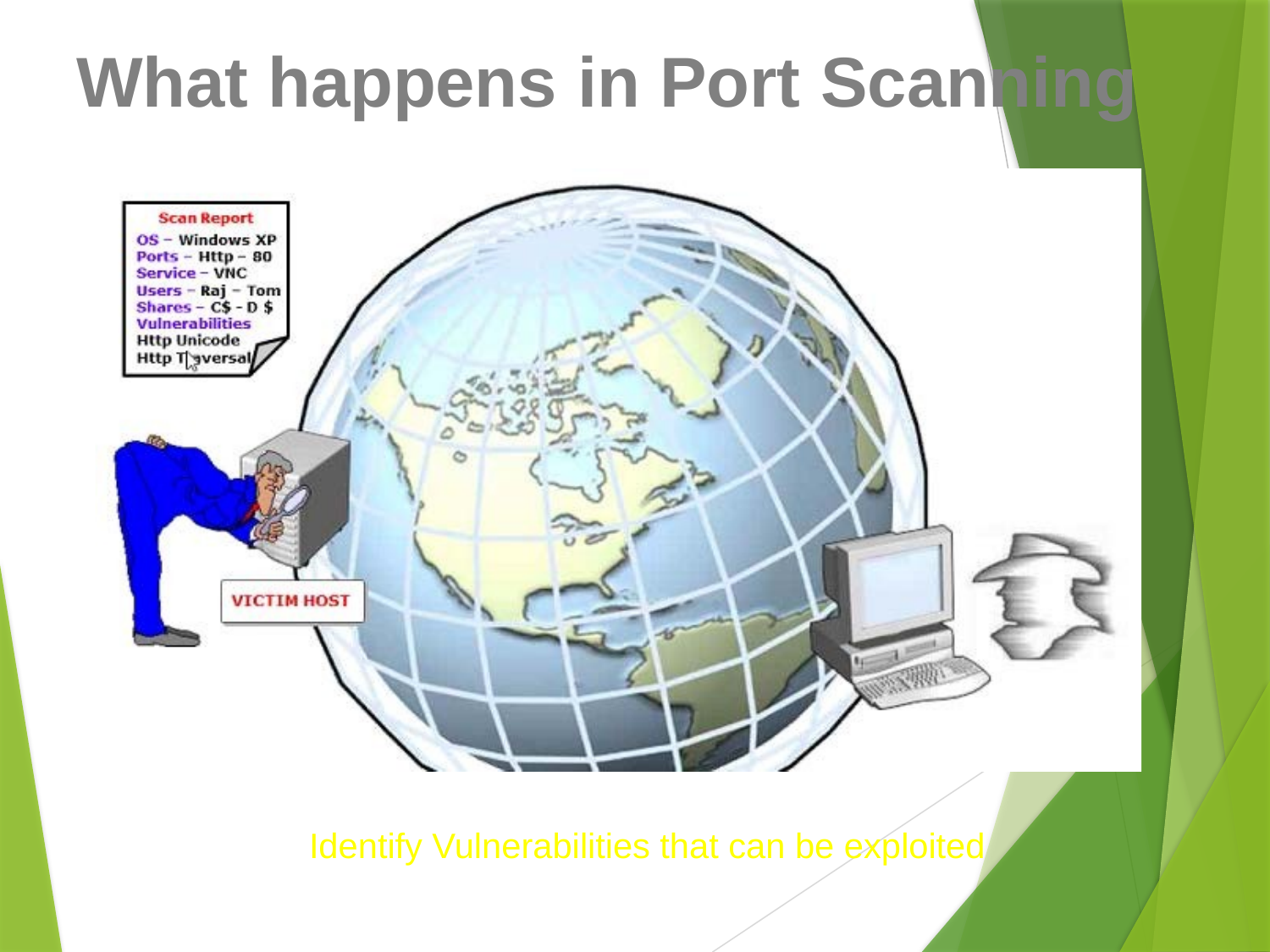

What
happens
in
Port
Scanning

Identify Vulnerabilities that can be exploited